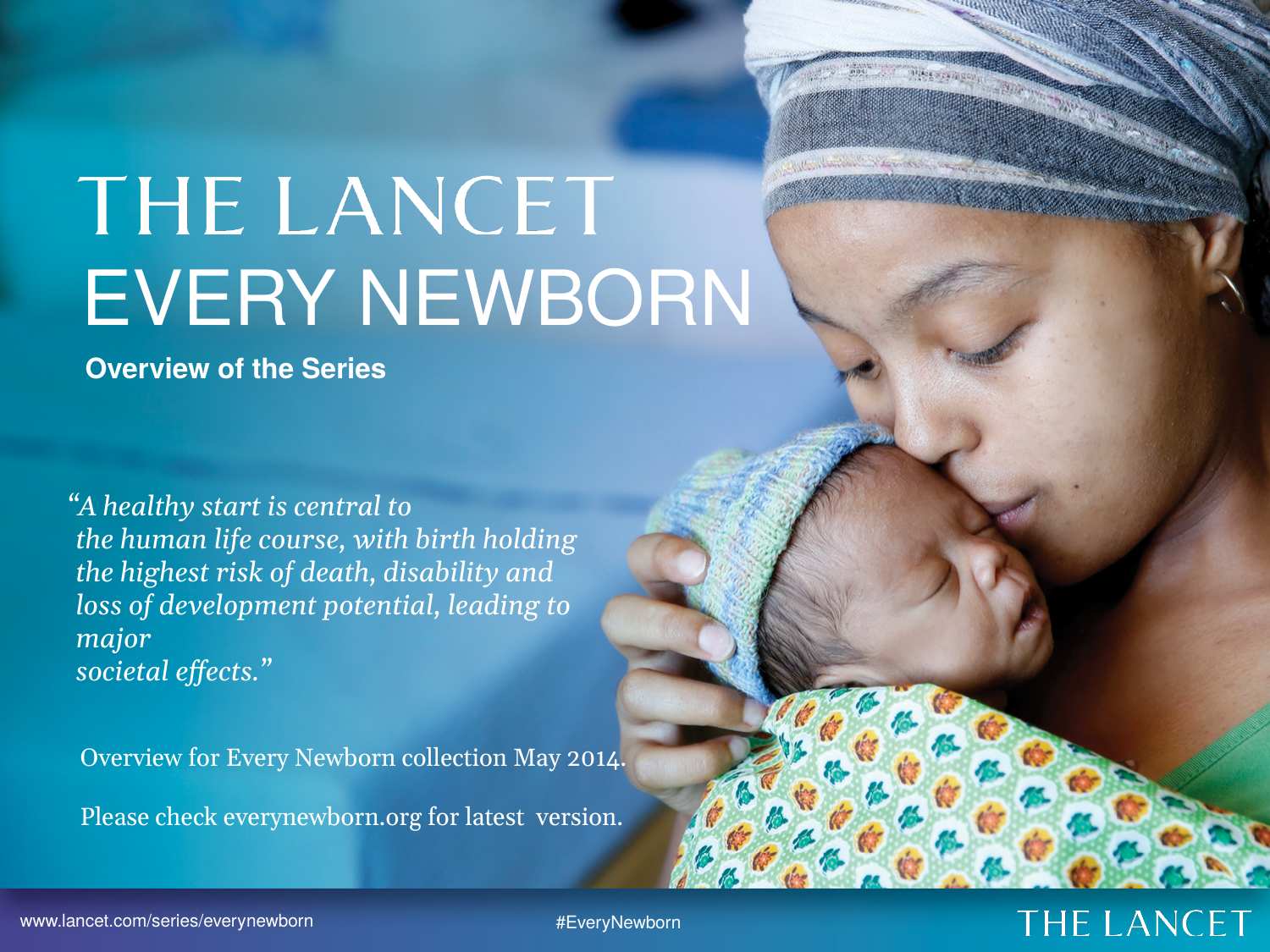

# Every NewborN
Overview of the Series
“A healthy start is central to
the human life course, with birth holding the highest risk of death, disability and loss of development potential, leading to major
societal effects.”
Overview for Every Newborn collection May 2014.

Please check everynewborn.org for latest  version.